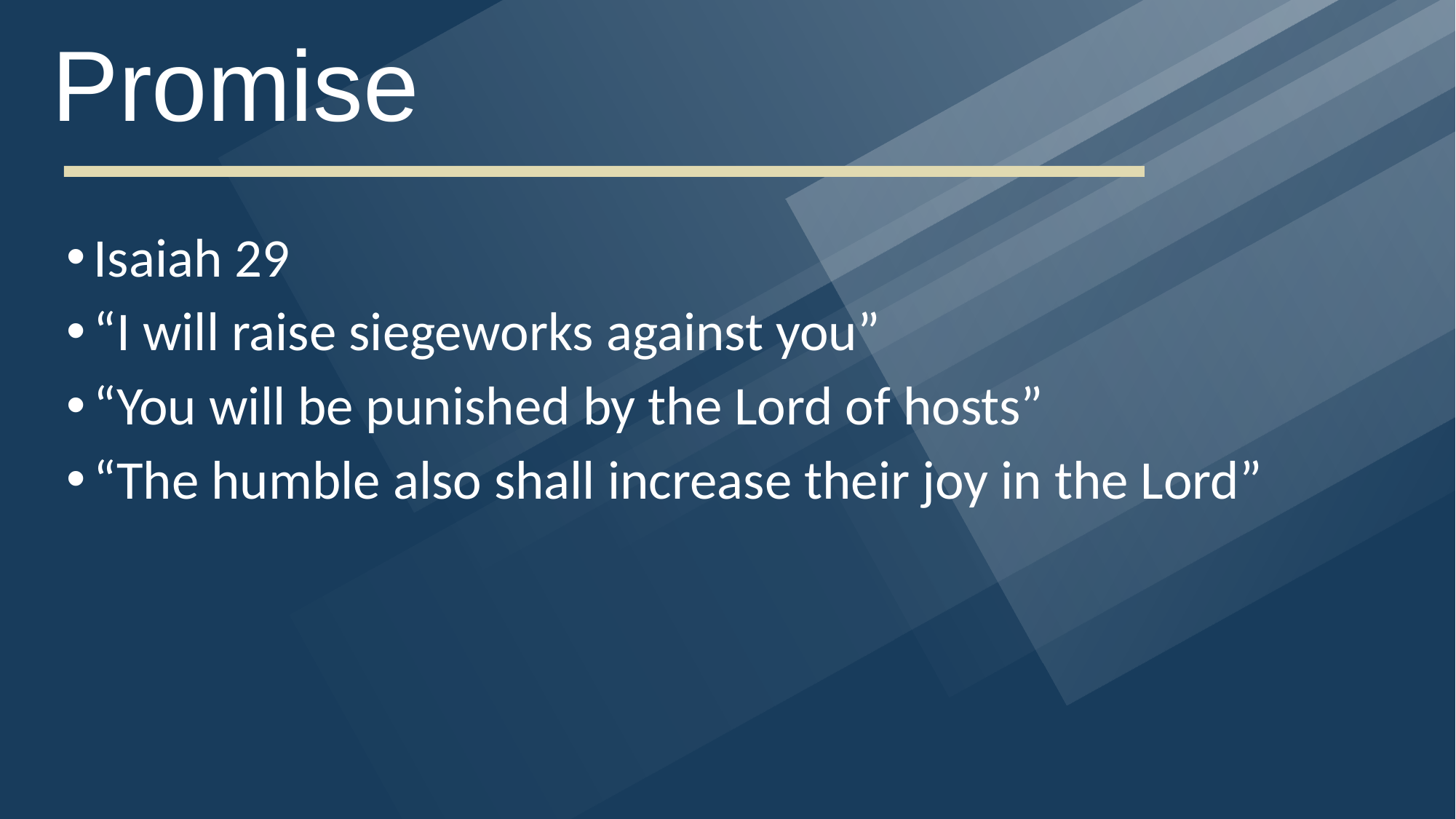

# Promise

Isaiah 29
“I will raise siegeworks against you”
“You will be punished by the Lord of hosts”
“The humble also shall increase their joy in the Lord”